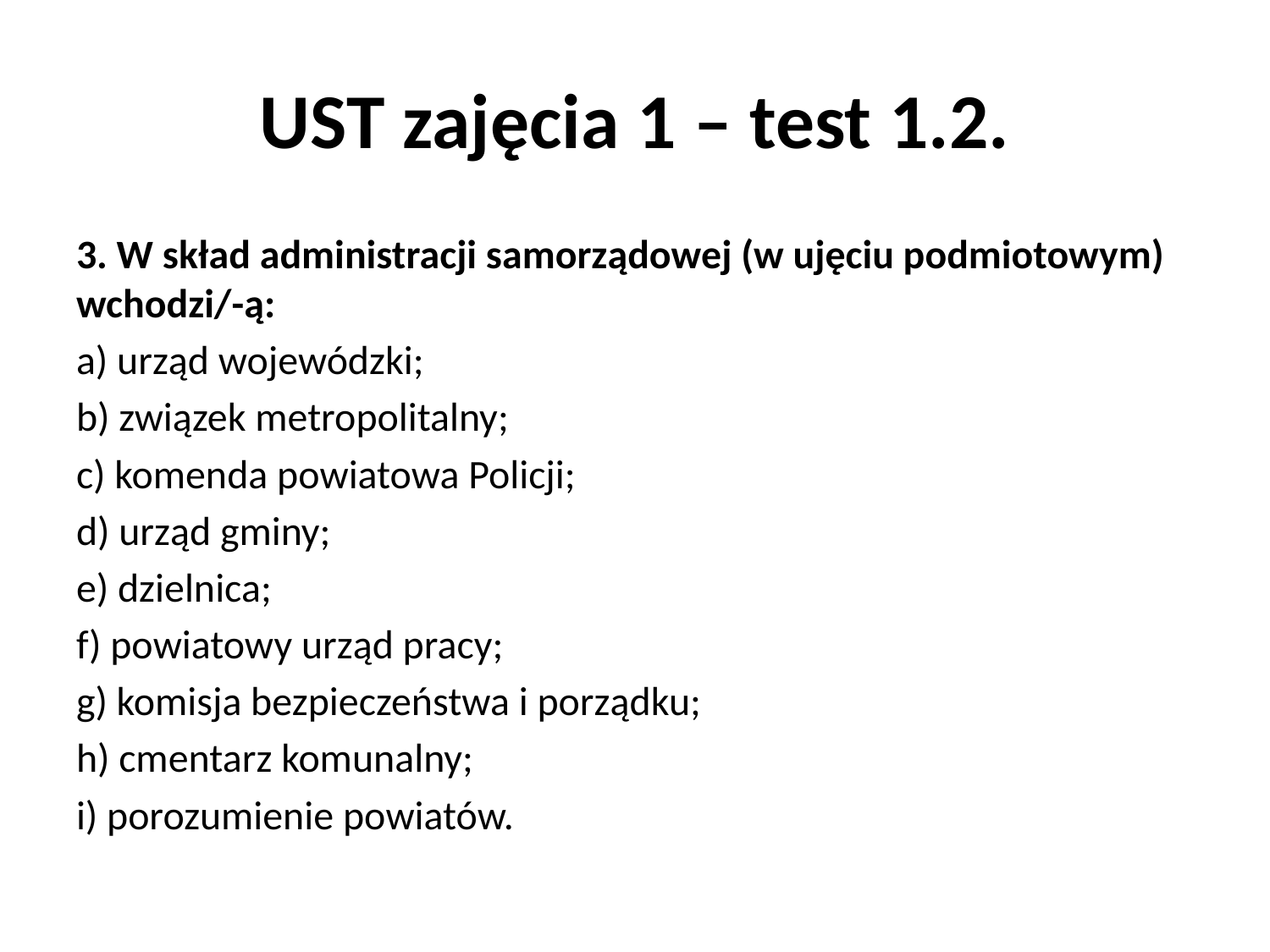

# UST zajęcia 1 – test 1.2.
3. W skład administracji samorządowej (w ujęciu podmiotowym) wchodzi/-ą:
a) urząd wojewódzki;
b) związek metropolitalny;
c) komenda powiatowa Policji;
d) urząd gminy;
e) dzielnica;
f) powiatowy urząd pracy;
g) komisja bezpieczeństwa i porządku;
h) cmentarz komunalny;
i) porozumienie powiatów.